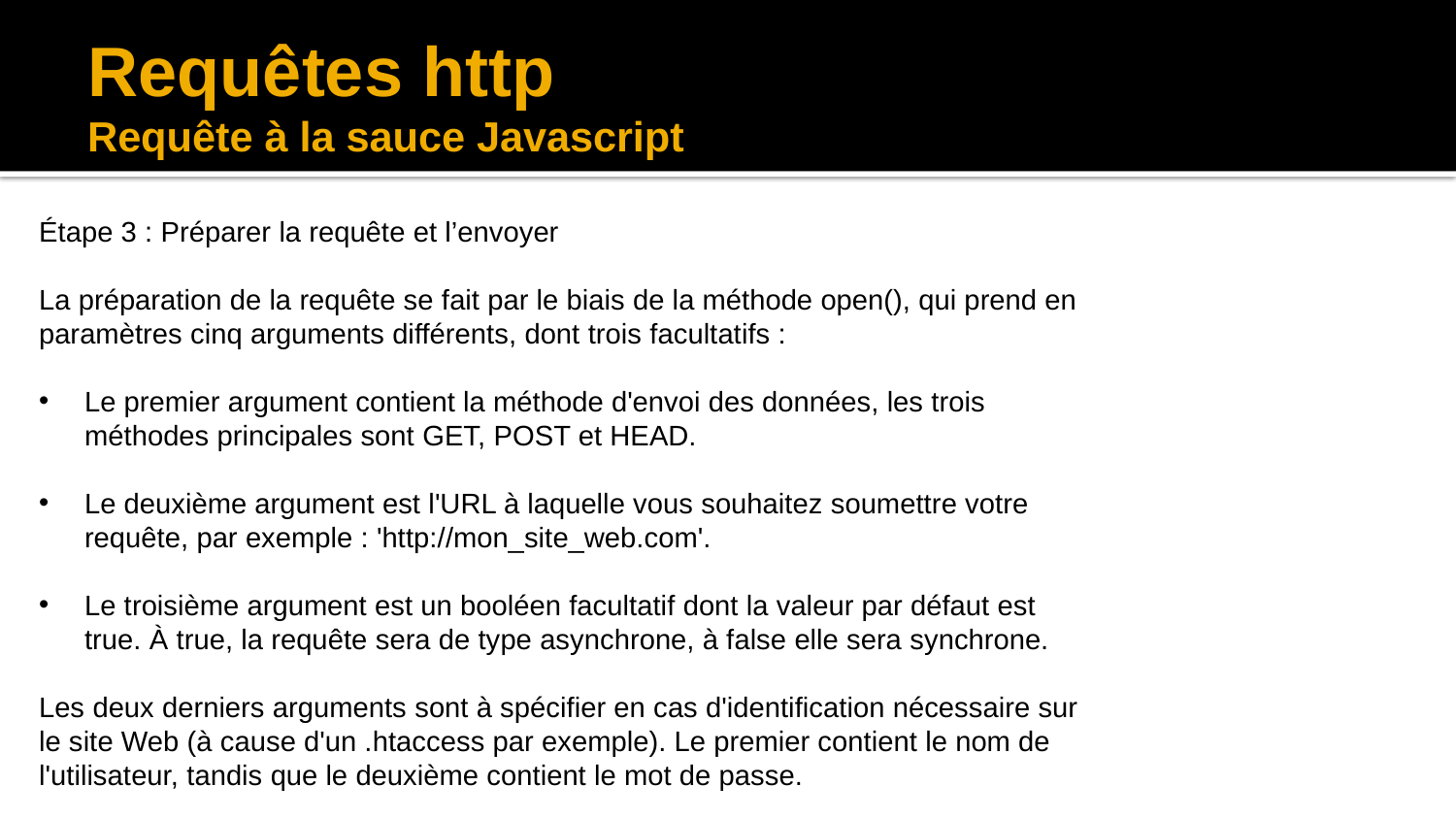

# Requêtes http Requête à la sauce Javascript

Étape 3 : Préparer la requête et l’envoyer

La préparation de la requête se fait par le biais de la méthode open(), qui prend en paramètres cinq arguments différents, dont trois facultatifs :

Le premier argument contient la méthode d'envoi des données, les trois méthodes principales sont GET, POST et HEAD.

Le deuxième argument est l'URL à laquelle vous souhaitez soumettre votre requête, par exemple : 'http://mon_site_web.com'.

Le troisième argument est un booléen facultatif dont la valeur par défaut est true. À true, la requête sera de type asynchrone, à false elle sera synchrone.

Les deux derniers arguments sont à spécifier en cas d'identification nécessaire sur le site Web (à cause d'un .htaccess par exemple). Le premier contient le nom de l'utilisateur, tandis que le deuxième contient le mot de passe.